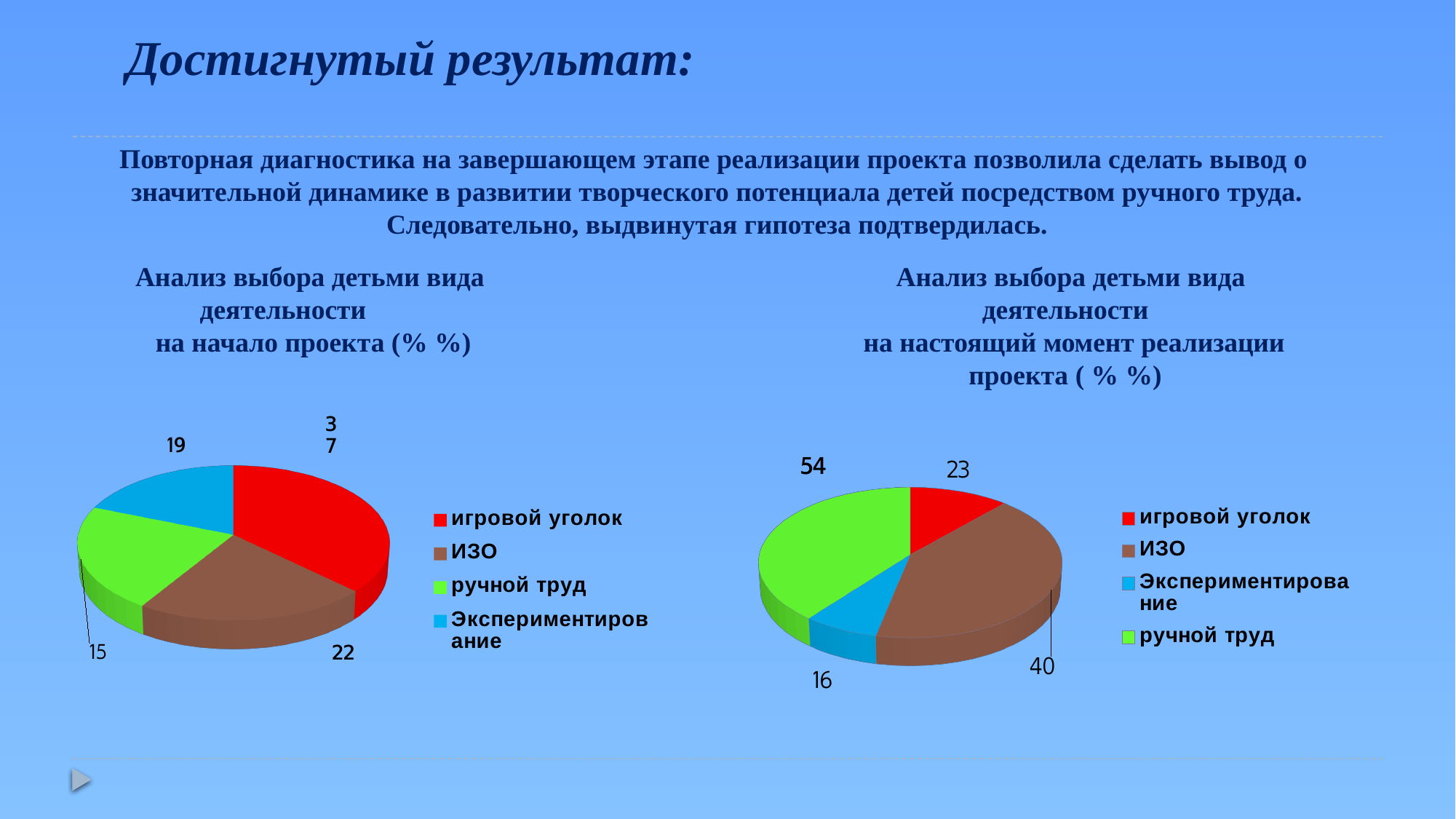

Достигнутый результат:
Повторная диагностика на завершающем этапе реализации проекта позволила сделать вывод о  значительной динамике в развитии творческого потенциала детей посредством ручного труда. Следовательно, выдвинутая гипотеза подтвердилась.
Анализ выбора детьми вида деятельности
 на начало проекта (% %)
Анализ выбора детьми вида деятельности
 на настоящий момент реализации проекта ( % %)

[unsupported chart]

[unsupported chart]